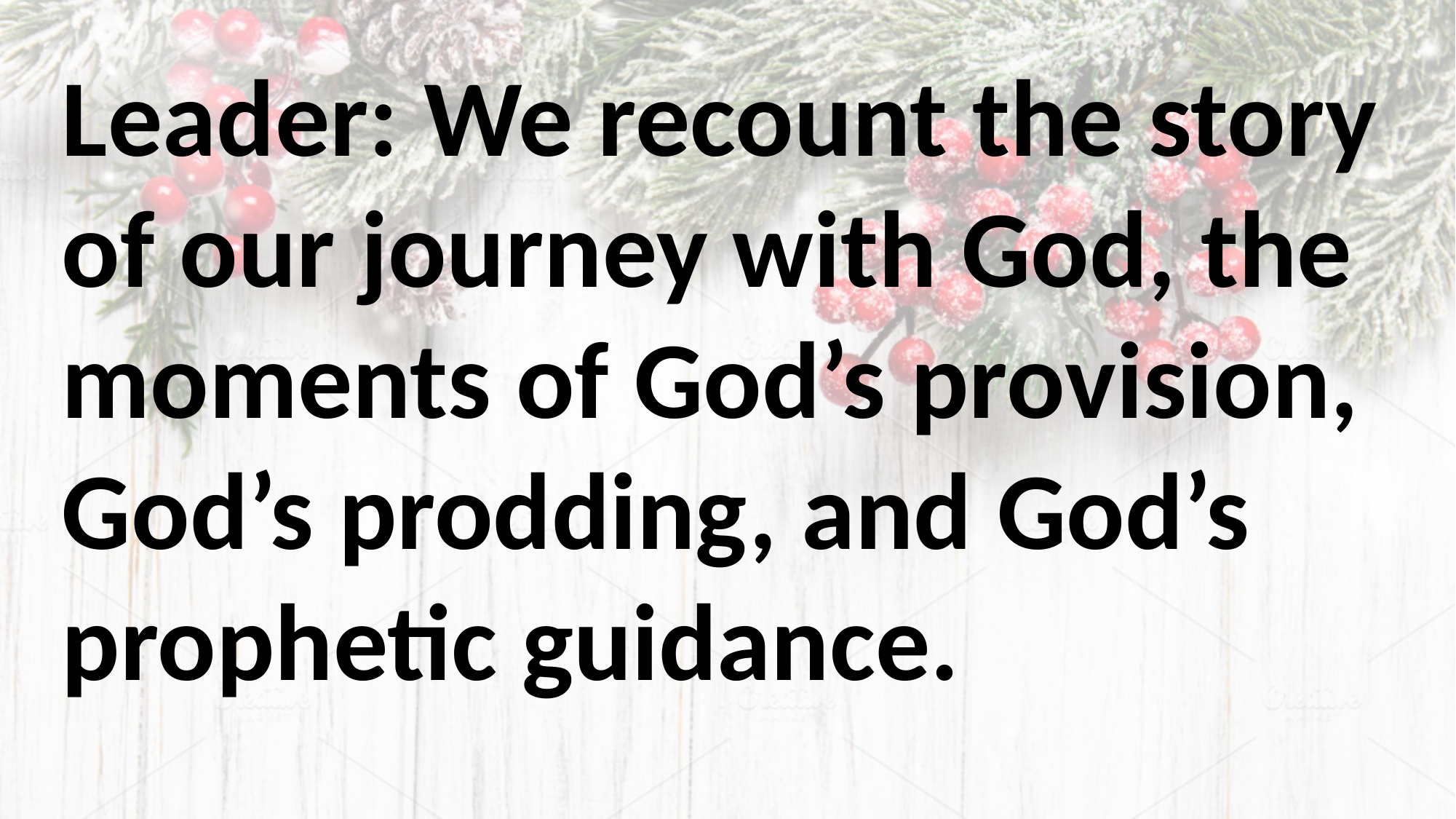

Leader: We recount the story of our journey with God, the moments of God’s provision, God’s prodding, and God’s prophetic guidance.